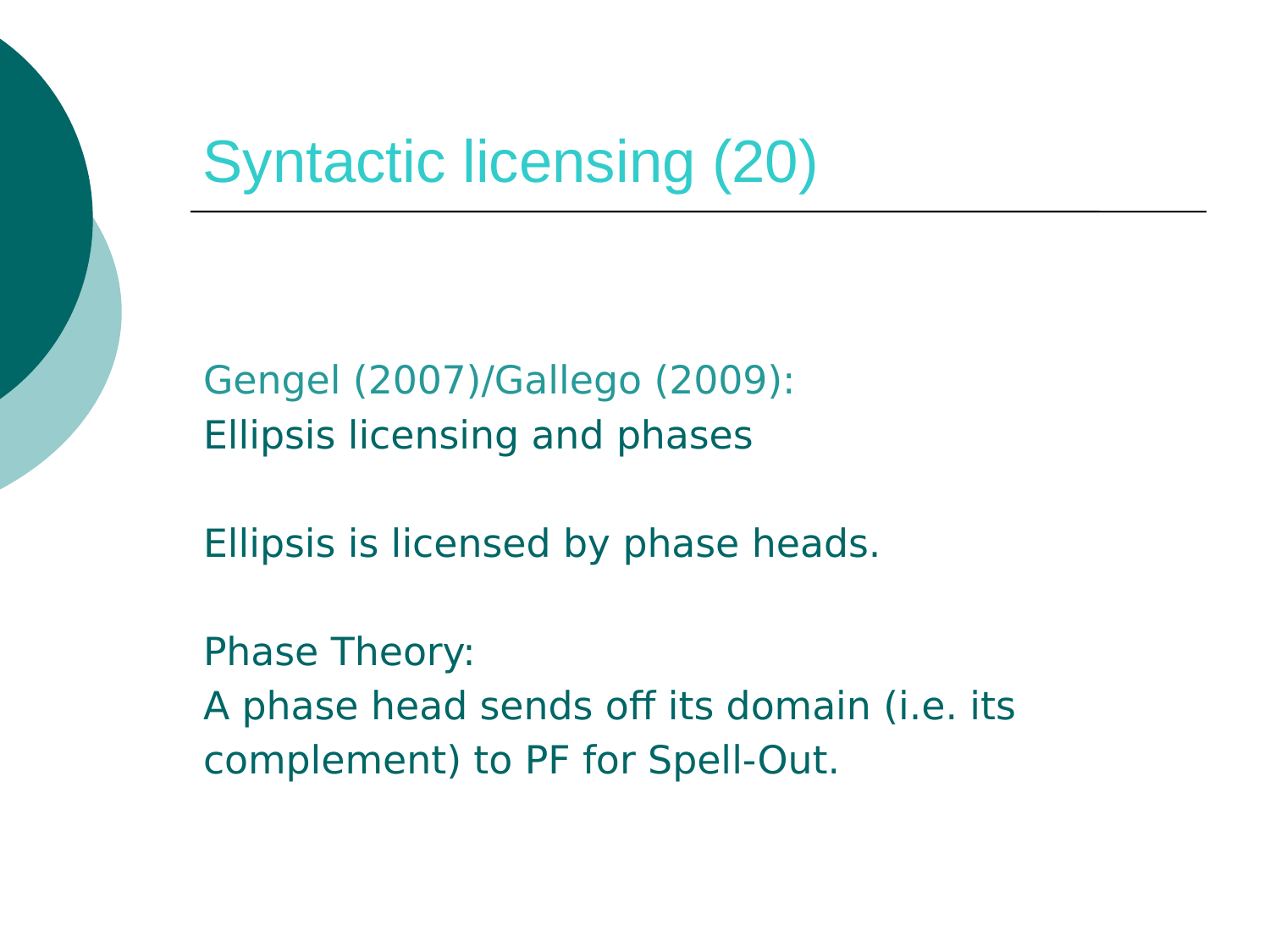

# Syntactic licensing (20)
Gengel (2007)/Gallego (2009):
Ellipsis licensing and phases

Ellipsis is licensed by phase heads.

Phase Theory:
A phase head sends off its domain (i.e. its
complement) to PF for Spell-Out.